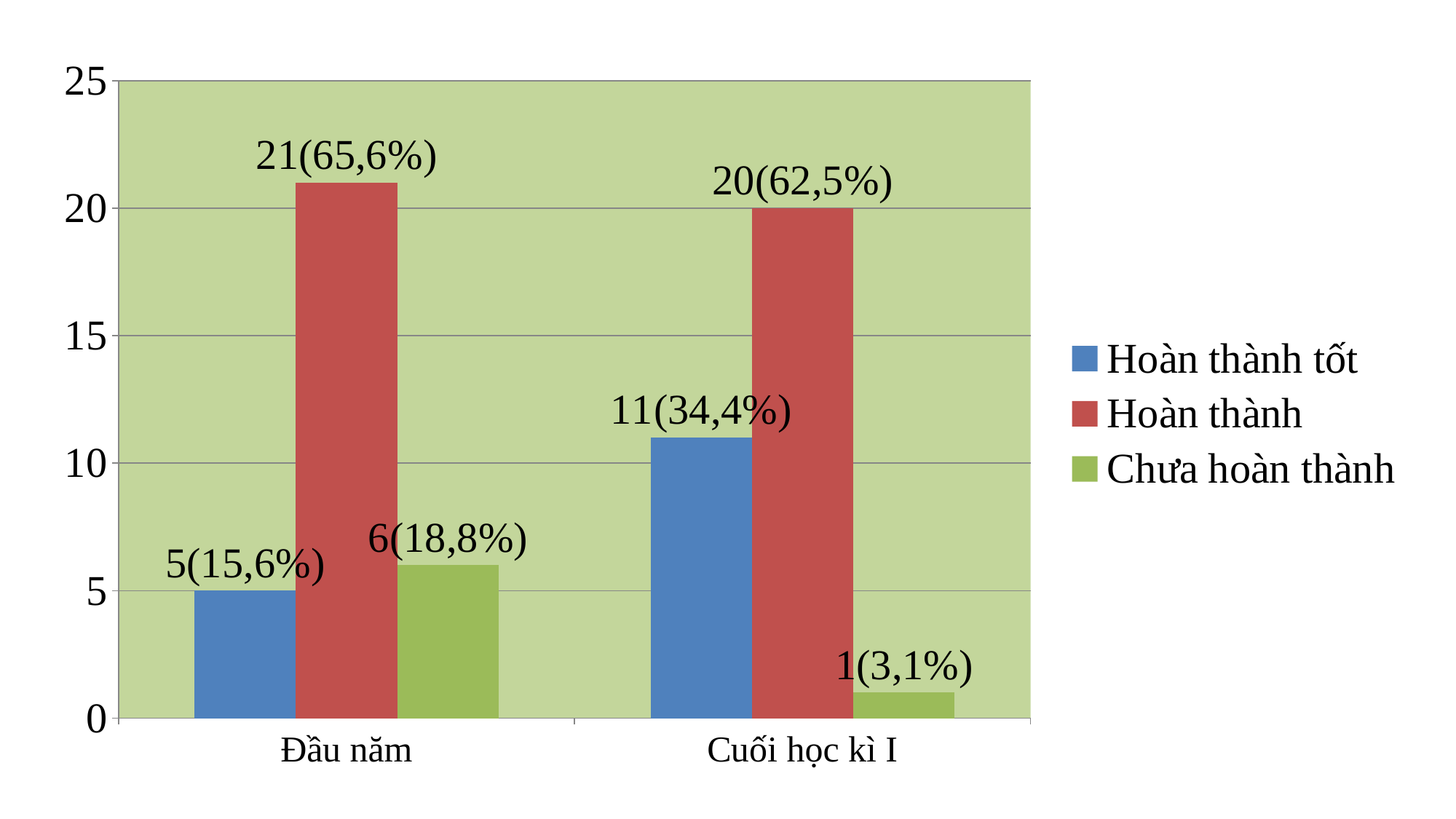

### Chart

| Category | Hoàn thành tốt | Hoàn thành | Chưa hoàn thành |
|---|---|---|---|
| Đầu năm | 5.0 | 21.0 | 6.0 |
| Cuối học kì I | 11.0 | 20.0 | 1.0 |